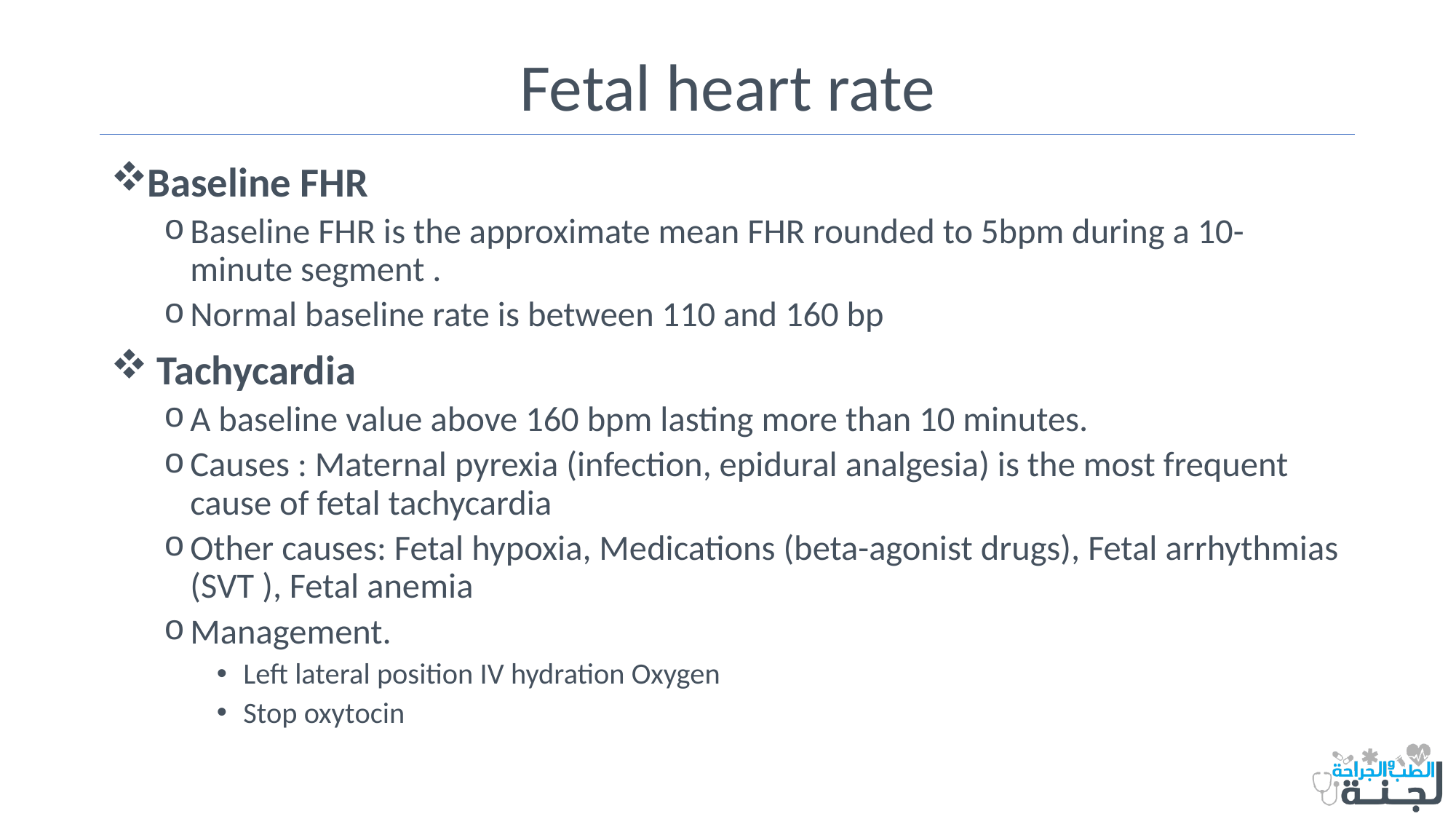

# Fetal heart rate
Baseline FHR
Baseline FHR is the approximate mean FHR rounded to 5bpm during a 10-minute segment .
Normal baseline rate is between 110 and 160 bp
 Tachycardia
A baseline value above 160 bpm lasting more than 10 minutes.
Causes : Maternal pyrexia (infection, epidural analgesia) is the most frequent cause of fetal tachycardia
Other causes: Fetal hypoxia, Medications (beta-agonist drugs), Fetal arrhythmias (SVT ), Fetal anemia
Management.
Left lateral position IV hydration Oxygen
Stop oxytocin